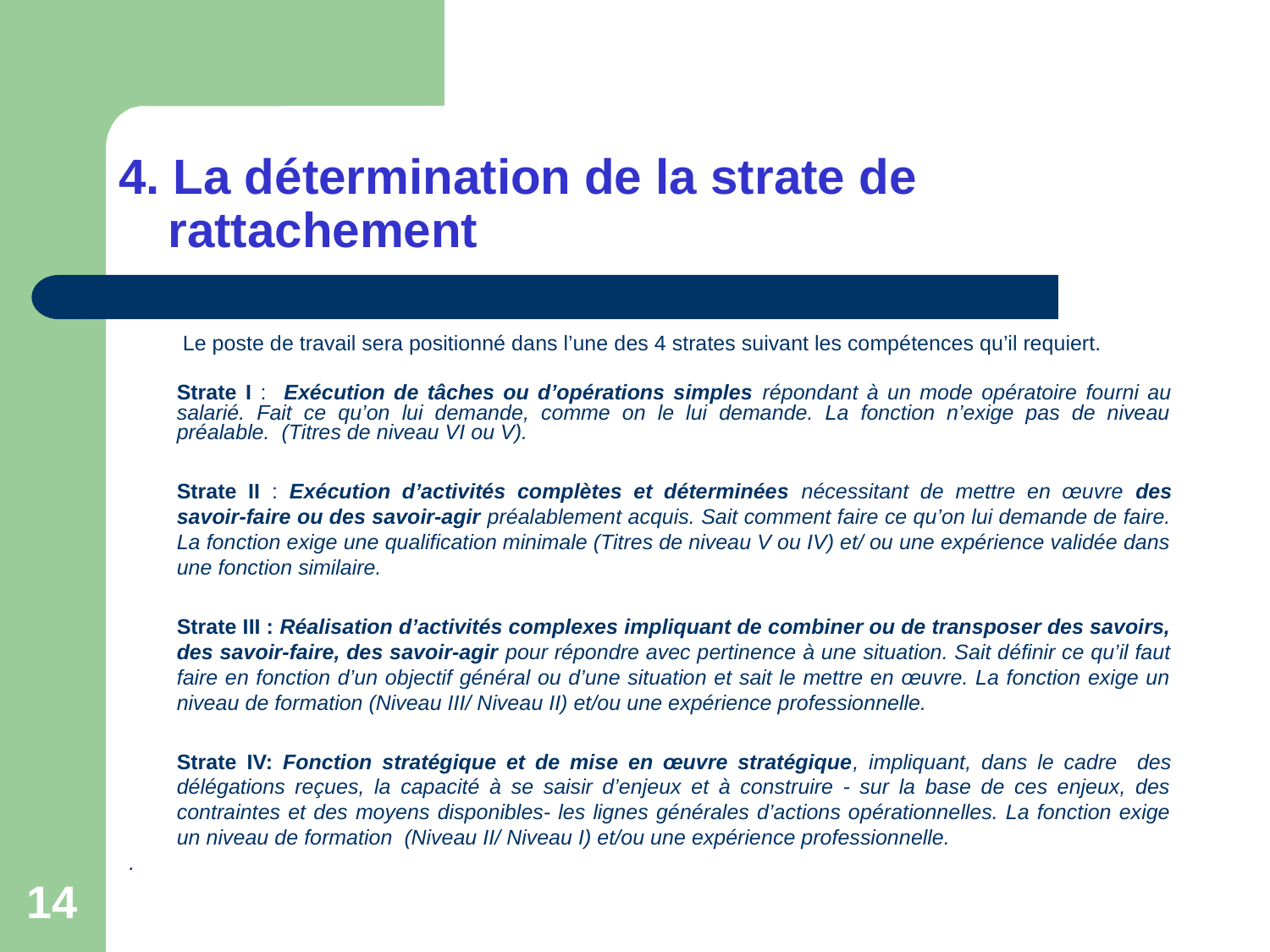

# 4. La détermination de la strate de rattachement
	 Le poste de travail sera positionné dans l’une des 4 strates suivant les compétences qu’il requiert.

	Strate I :  Exécution de tâches ou d’opérations simples répondant à un mode opératoire fourni au salarié. Fait ce qu’on lui demande, comme on le lui demande. La fonction n’exige pas de niveau préalable.  (Titres de niveau VI ou V).

	Strate II : Exécution d’activités complètes et déterminées nécessitant de mettre en œuvre des savoir-faire ou des savoir-agir préalablement acquis. Sait comment faire ce qu’on lui demande de faire. La fonction exige une qualification minimale (Titres de niveau V ou IV) et/ ou une expérience validée dans une fonction similaire.

	Strate III : Réalisation d’activités complexes impliquant de combiner ou de transposer des savoirs, des savoir-faire, des savoir-agir pour répondre avec pertinence à une situation. Sait définir ce qu’il faut faire en fonction d’un objectif général ou d’une situation et sait le mettre en œuvre. La fonction exige un niveau de formation (Niveau III/ Niveau II) et/ou une expérience professionnelle.

	Strate IV: Fonction stratégique et de mise en œuvre stratégique, impliquant, dans le cadre  des délégations reçues, la capacité à se saisir d’enjeux et à construire - sur la base de ces enjeux, des contraintes et des moyens disponibles- les lignes générales d’actions opérationnelles. La fonction exige un niveau de formation  (Niveau II/ Niveau I) et/ou une expérience professionnelle.
.
14